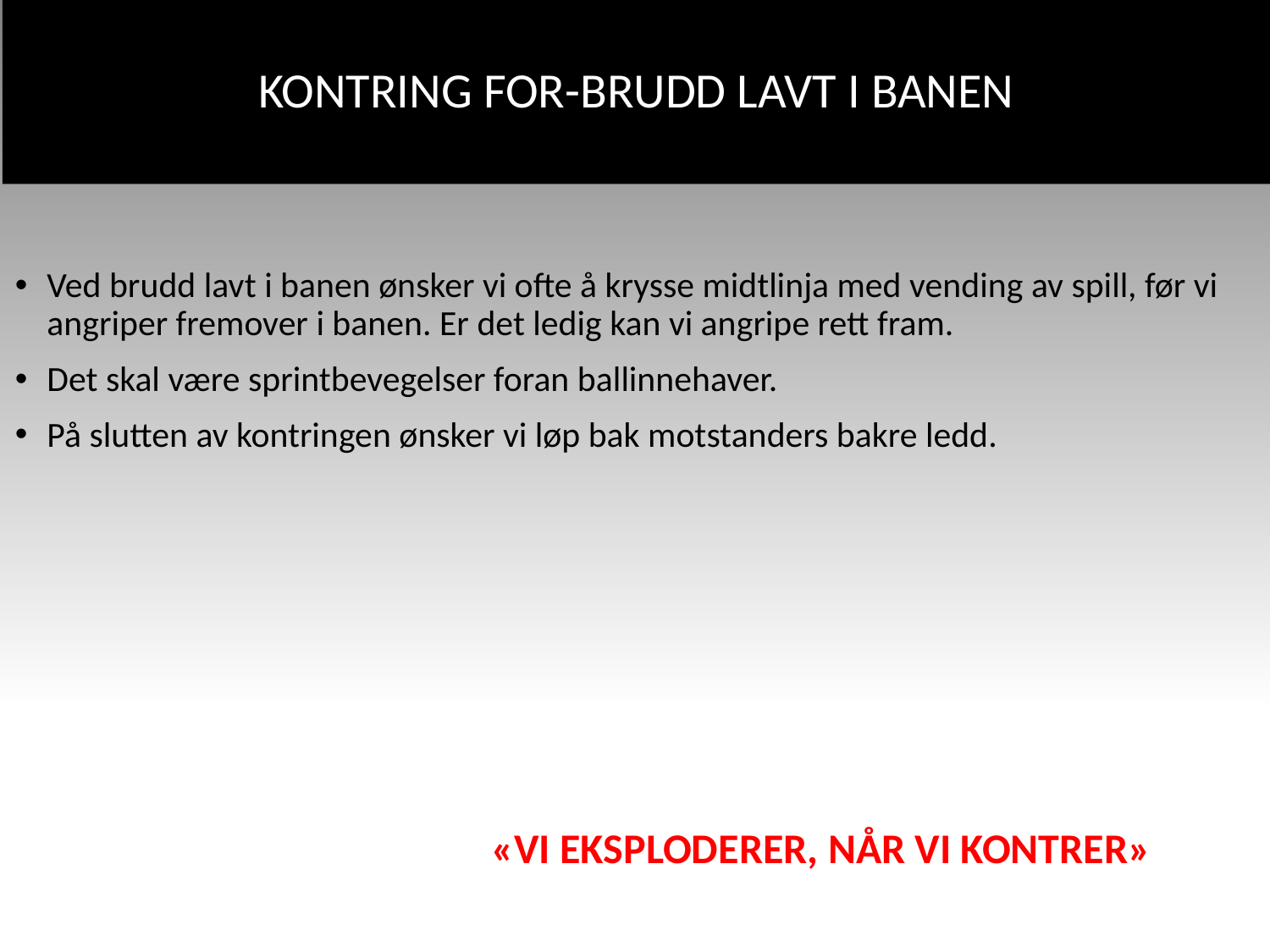

# Kontring FOR-brudd lavt i banen

Ved brudd lavt i banen ønsker vi ofte å krysse midtlinja med vending av spill, før vi angriper fremover i banen. Er det ledig kan vi angripe rett fram.
Det skal være sprintbevegelser foran ballinnehaver.
På slutten av kontringen ønsker vi løp bak motstanders bakre ledd.

			          «VI EKSPLODERER, NÅR VI KONTRER»